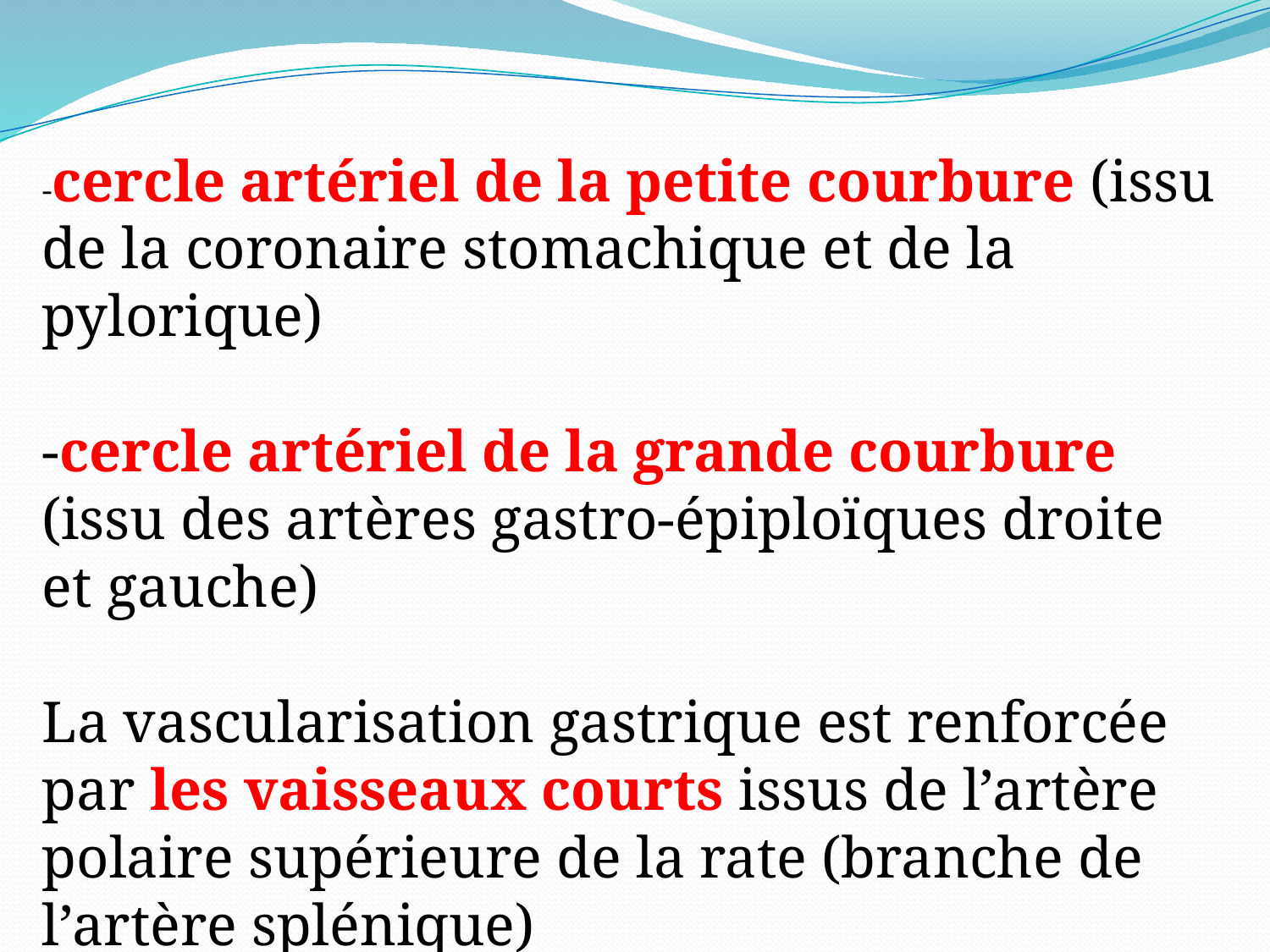

-cercle artériel de la petite courbure (issu de la coronaire stomachique et de la pylorique)

-cercle artériel de la grande courbure (issu des artères gastro-épiploïques droite et gauche)

La vascularisation gastrique est renforcée par les vaisseaux courts issus de l’artère polaire supérieure de la rate (branche de l’artère splénique)